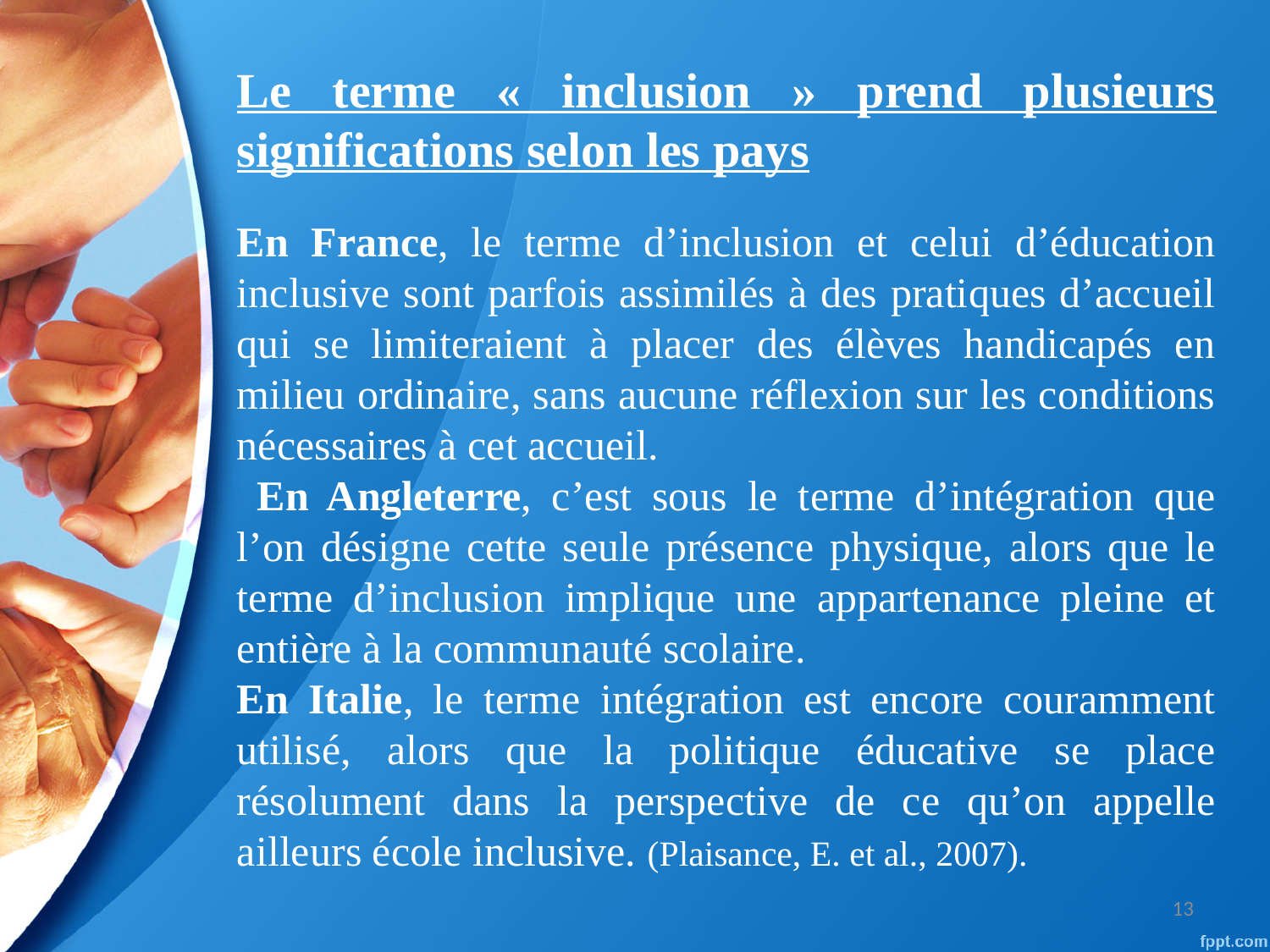

Le terme « inclusion » prend plusieurs significations selon les pays

En France, le terme d’inclusion et celui d’éducation inclusive sont parfois assimilés à des pratiques d’accueil qui se limiteraient à placer des élèves handicapés en milieu ordinaire, sans aucune réflexion sur les conditions nécessaires à cet accueil.
 En Angleterre, c’est sous le terme d’intégration que l’on désigne cette seule présence physique, alors que le terme d’inclusion implique une appartenance pleine et entière à la communauté scolaire.
En Italie, le terme intégration est encore couramment utilisé, alors que la politique éducative se place résolument dans la perspective de ce qu’on appelle ailleurs école inclusive. (Plaisance, E. et al., 2007).
13